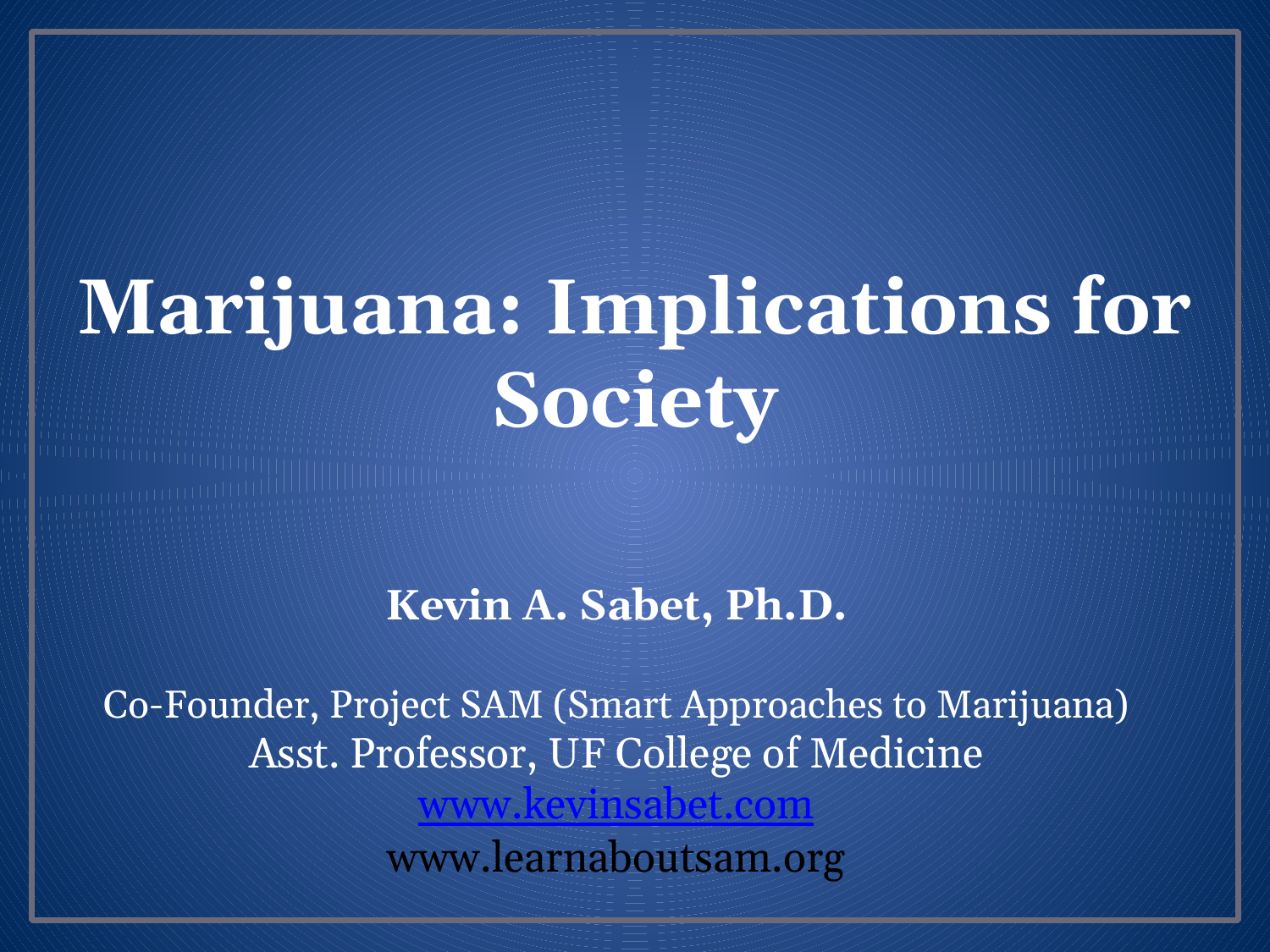

Marijuana: Implications for Society
Kevin A. Sabet, Ph.D.

Co-Founder, Project SAM (Smart Approaches to Marijuana)
Asst. Professor, UF College of Medicine
www.kevinsabet.com
www.learnaboutsam.org